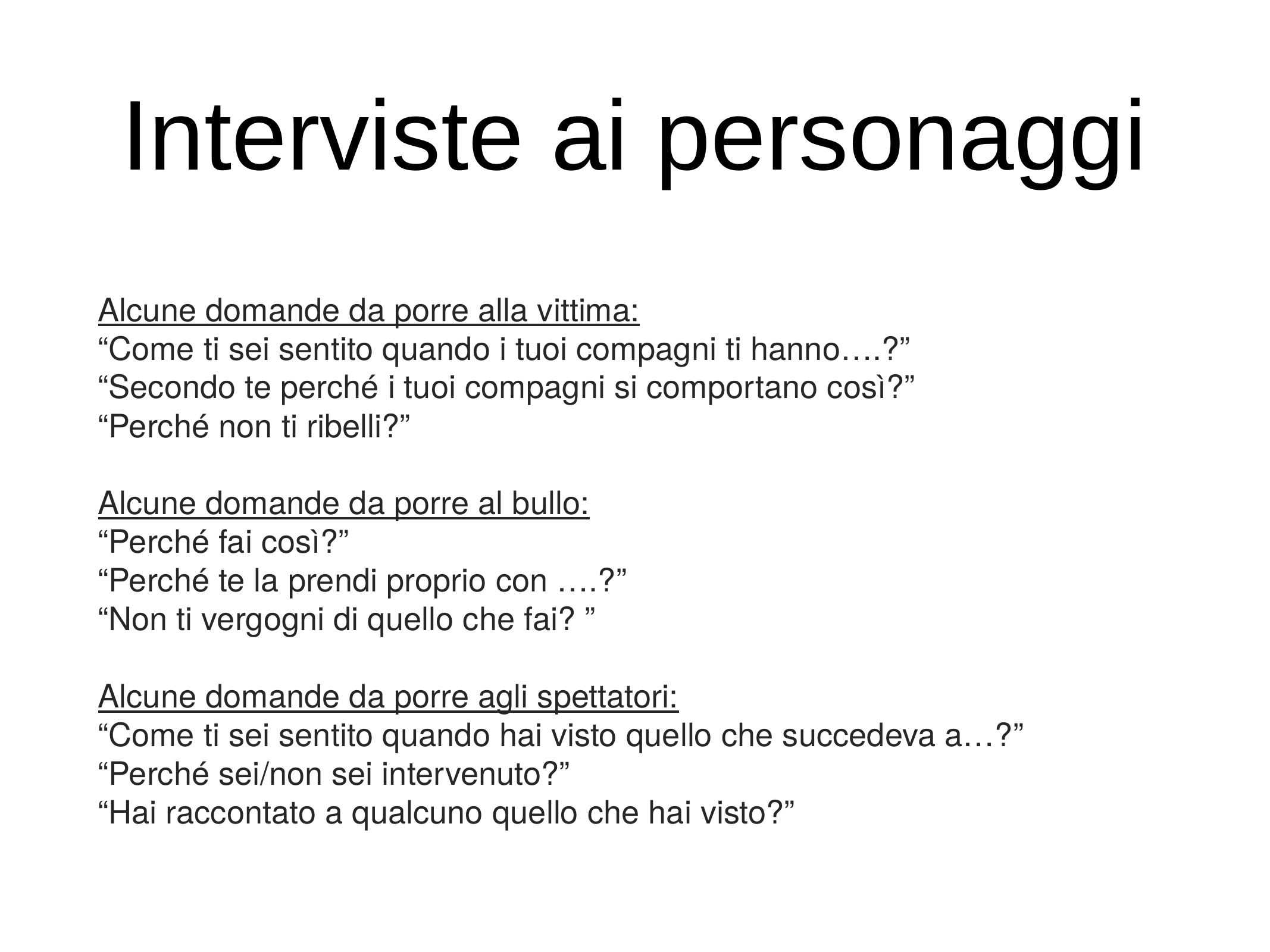

# Interviste ai personaggi
Alcune domande da porre alla vittima:
“Come ti sei sentito quando i tuoi compagni ti hanno….?”
“Secondo te perché i tuoi compagni si comportano così?”
“Perché non ti ribelli?”

Alcune domande da porre al bullo:
“Perché fai così?”
“Perché te la prendi proprio con ….?”
“Non ti vergogni di quello che fai? ”

Alcune domande da porre agli spettatori:
“Come ti sei sentito quando hai visto quello che succedeva a…?”
“Perché sei/non sei intervenuto?”
“Hai raccontato a qualcuno quello che hai visto?”